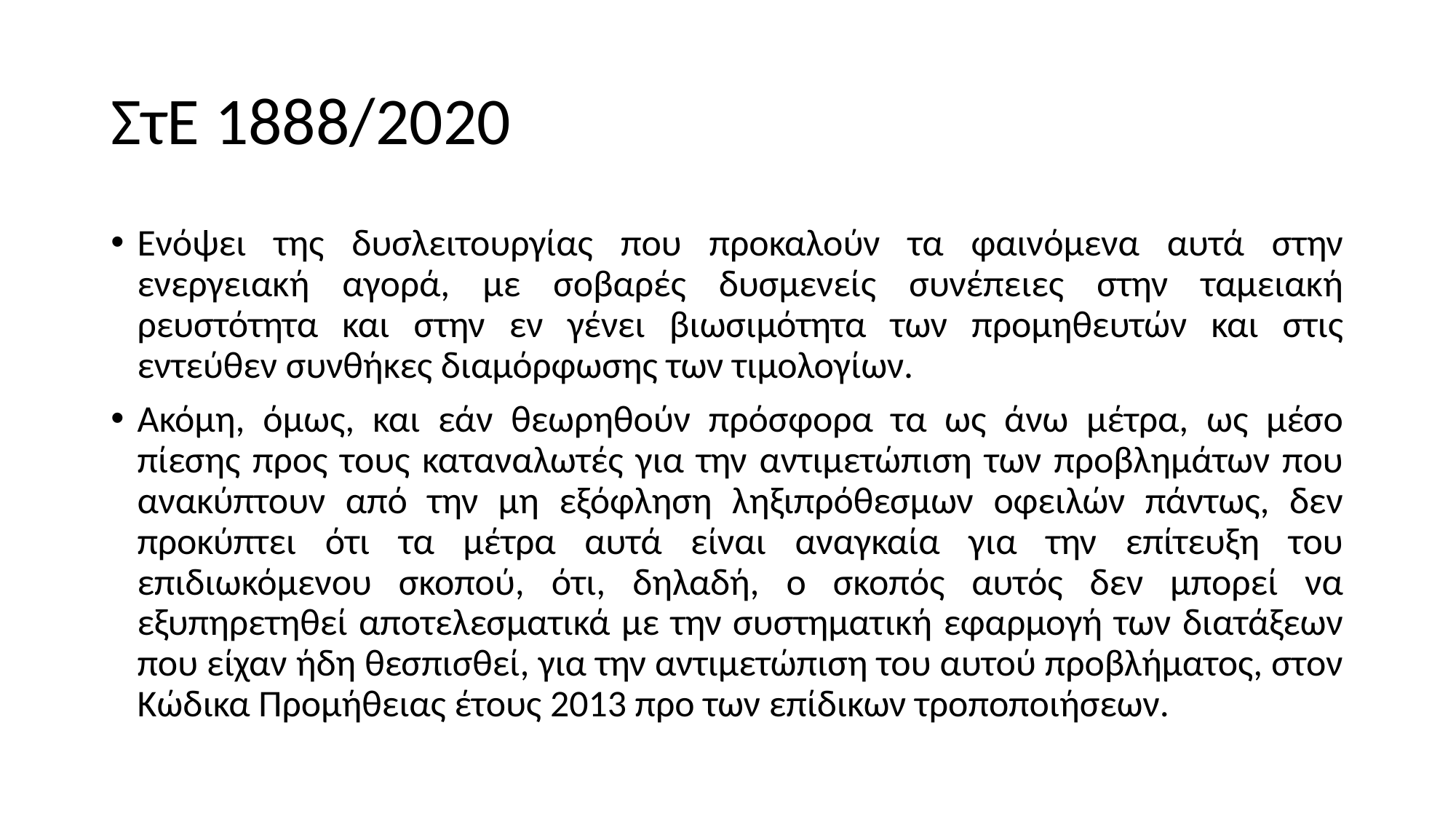

# ΣτΕ 1888/2020
Ενόψει της δυσλειτουργίας που προκαλούν τα φαινόμενα αυτά στην ενεργειακή αγορά, με σοβαρές δυσμενείς συνέπειες στην ταμειακή ρευστότητα και στην εν γένει βιωσιμότητα των προμηθευτών και στις εντεύθεν συνθήκες διαμόρφωσης των τιμολογίων.
Ακόμη, όμως, και εάν θεωρηθούν πρόσφορα τα ως άνω μέτρα, ως μέσο πίεσης προς τους καταναλωτές για την αντιμετώπιση των προβλημάτων που ανακύπτουν από την μη εξόφληση ληξιπρόθεσμων οφειλών πάντως, δεν προκύπτει ότι τα μέτρα αυτά είναι αναγκαία για την επίτευξη του επιδιωκόμενου σκοπού, ότι, δηλαδή, ο σκοπός αυτός δεν μπορεί να εξυπηρετηθεί αποτελεσματικά με την συστηματική εφαρμογή των διατάξεων που είχαν ήδη θεσπισθεί, για την αντιμετώπιση του αυτού προβλήματος, στον Κώδικα Προμήθειας έτους 2013 προ των επίδικων τροποποιήσεων.